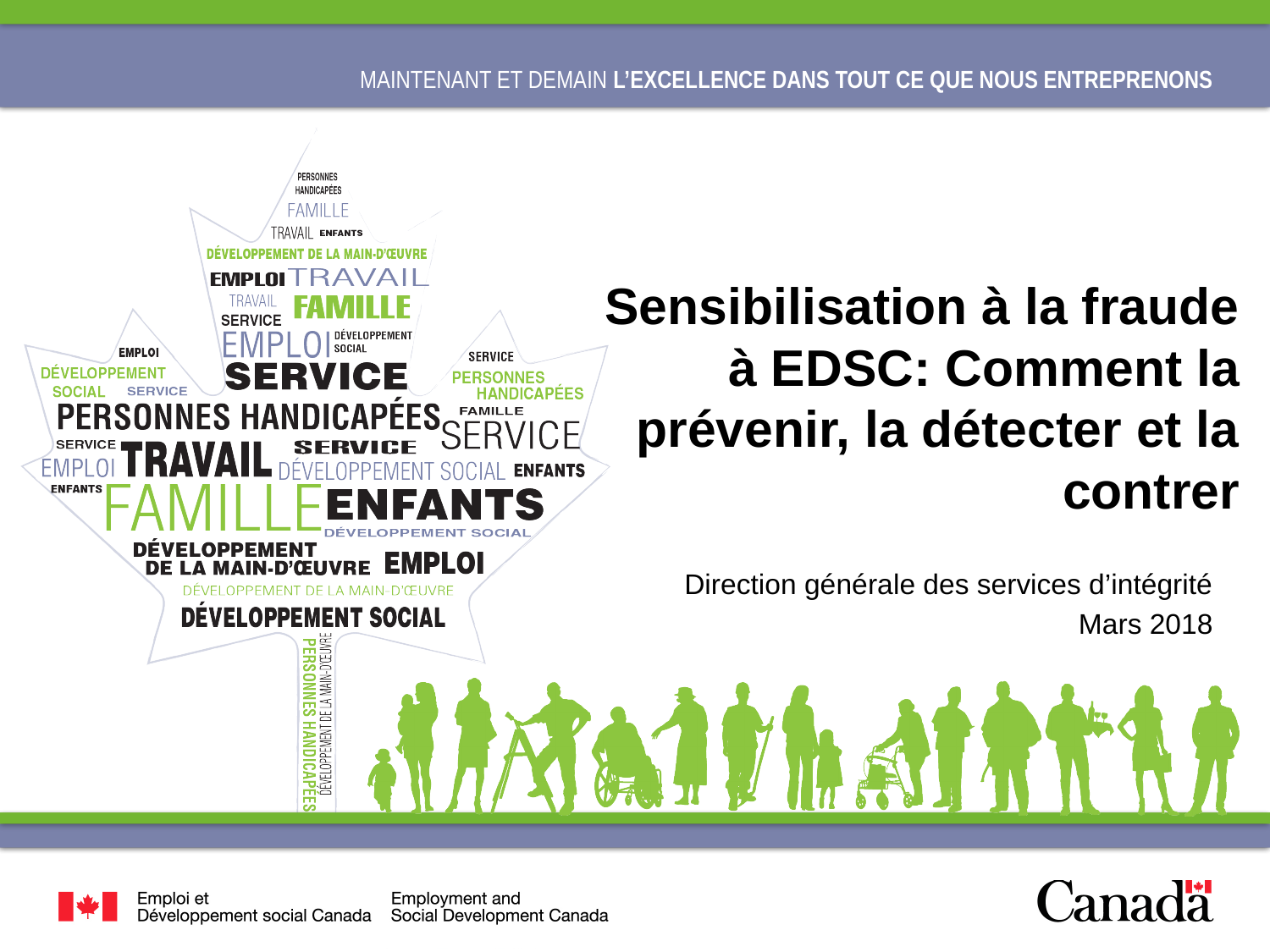

# Sensibilisation à la fraude à EDSC: Comment la prévenir, la détecter et la contrer
Direction générale des services d’intégrité
  Mars 2018